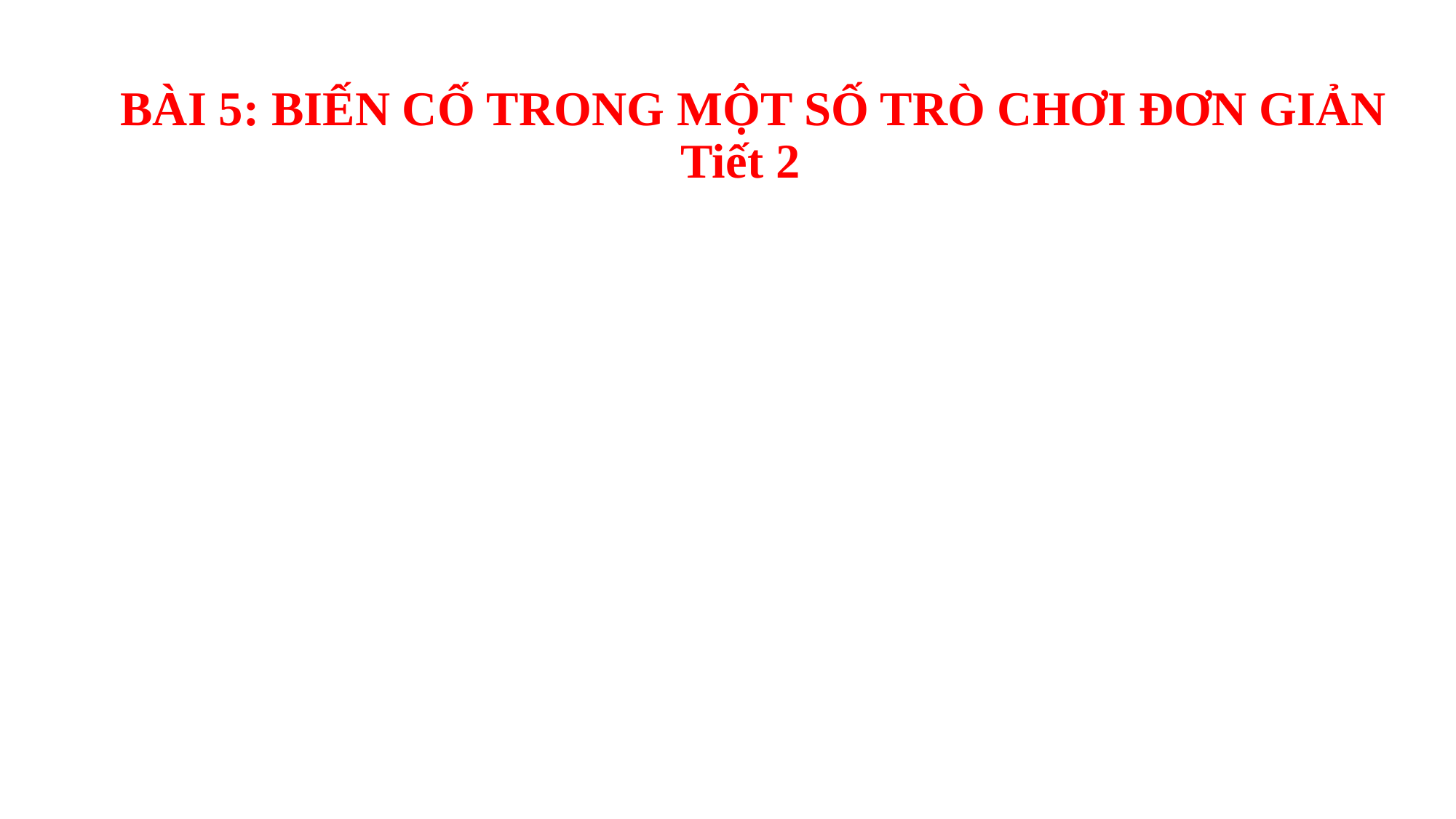

BÀI 5: BIẾN CỐ TRONG MỘT SỐ TRÒ CHƠI ĐƠN GIẢN
                                              Tiết 2